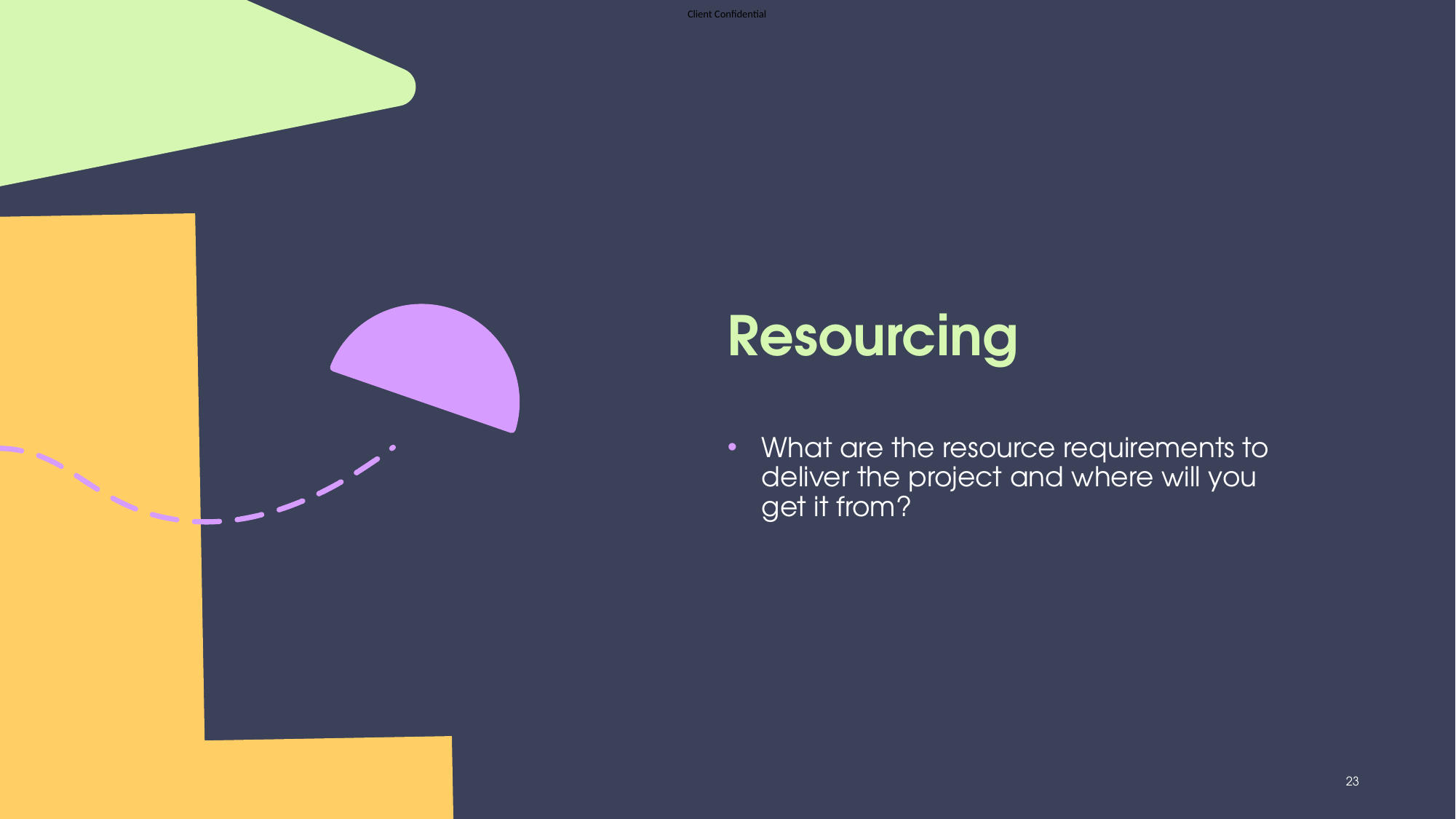

# Resourcing
What are the resource requirements to deliver the project and where will you get it from?
23